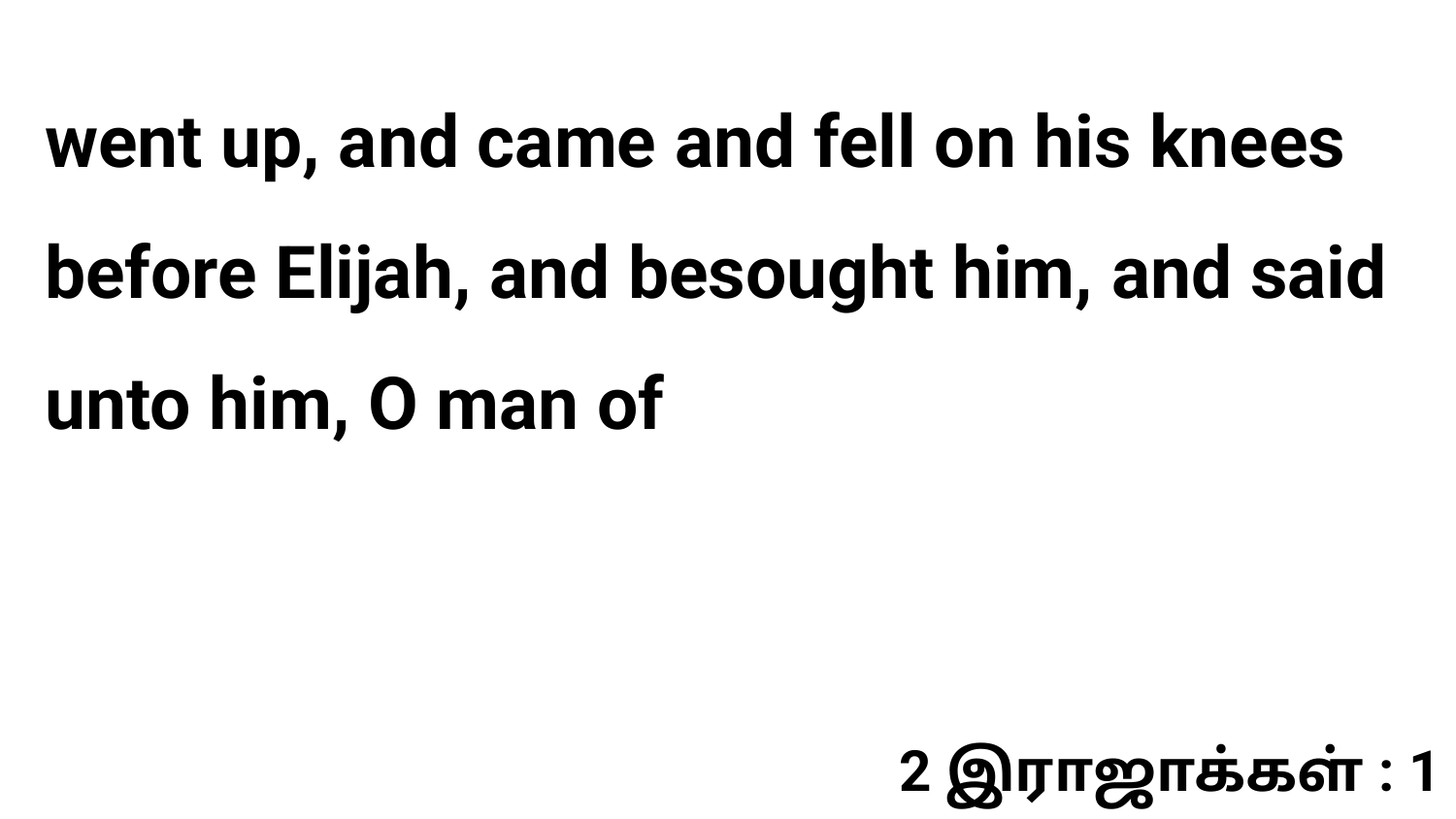

went up, and came and fell on his knees before Elijah, and besought him, and said unto him, O man of
2 இராஜாக்கள் : 1